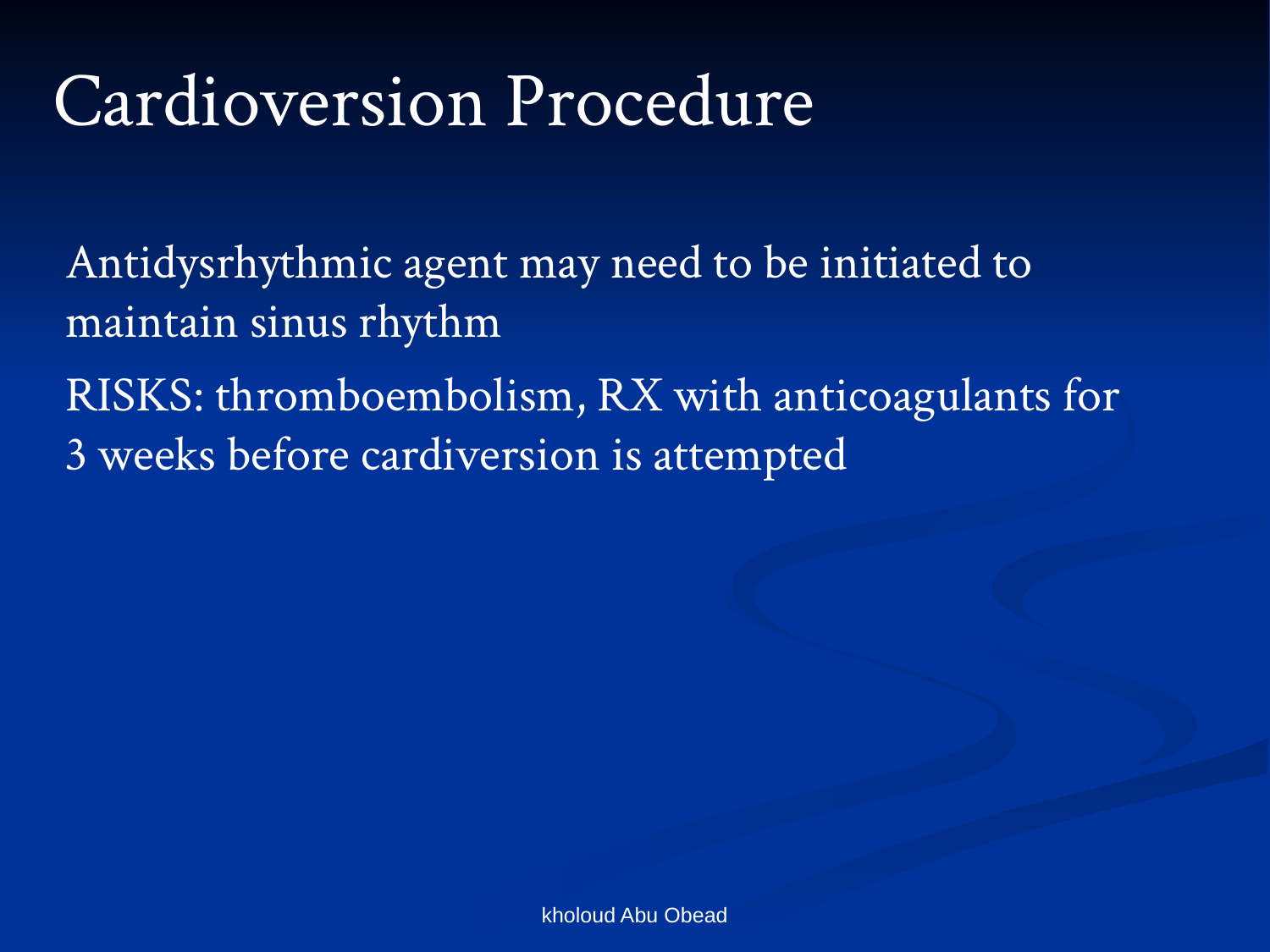

Cardioversion Procedure
Antidysrhythmic agent may need to be initiated to maintain sinus rhythm
RISKS: thromboembolism, RX with anticoagulants for 3 weeks before cardiversion is attempted
kholoud Abu Obead